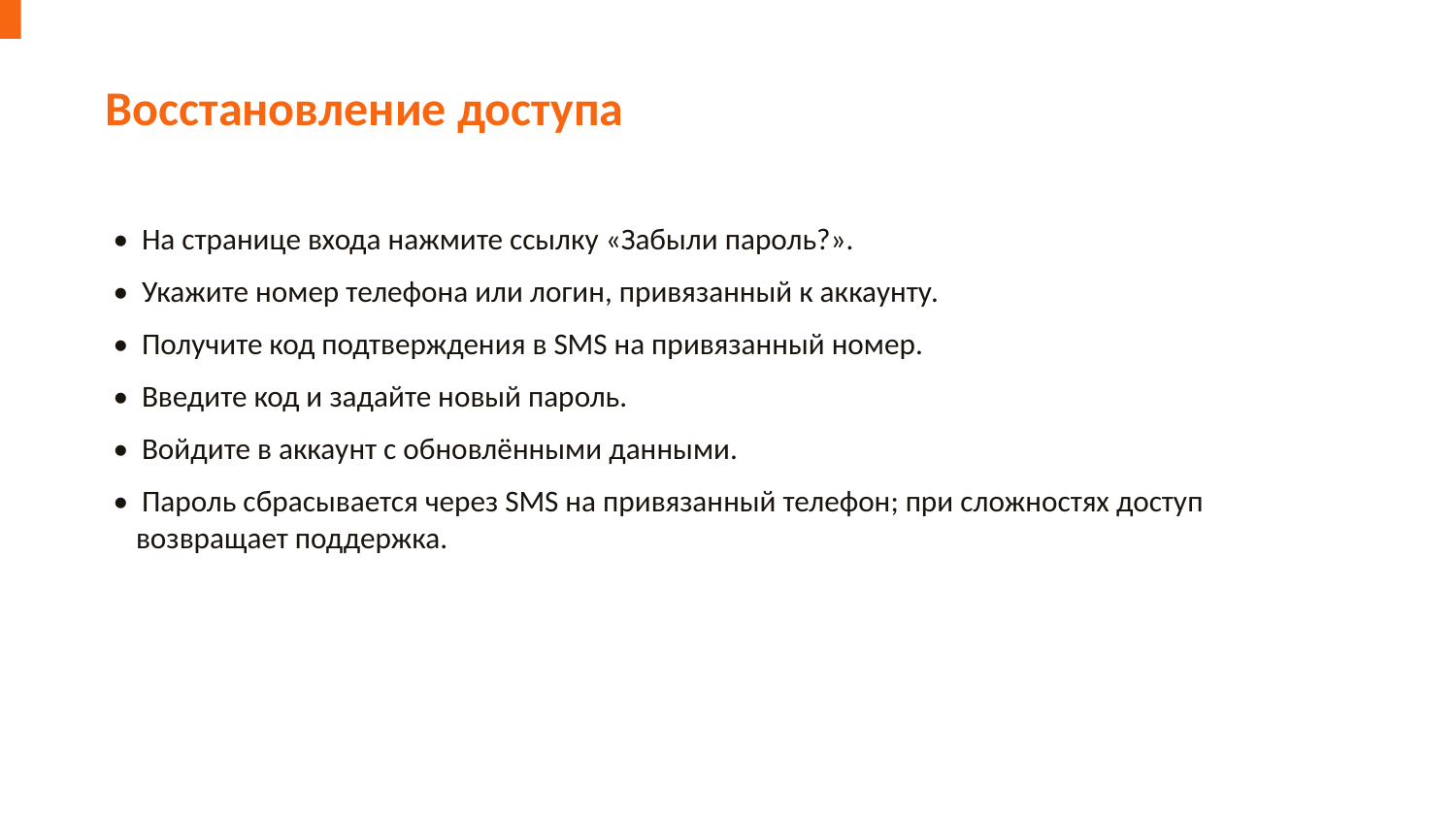

Восстановление доступа
•  На странице входа нажмите ссылку «Забыли пароль?».
•  Укажите номер телефона или логин, привязанный к аккаунту.
•  Получите код подтверждения в SMS на привязанный номер.
•  Введите код и задайте новый пароль.
•  Войдите в аккаунт с обновлёнными данными.
•  Пароль сбрасывается через SMS на привязанный телефон; при сложностях доступ возвращает поддержка.